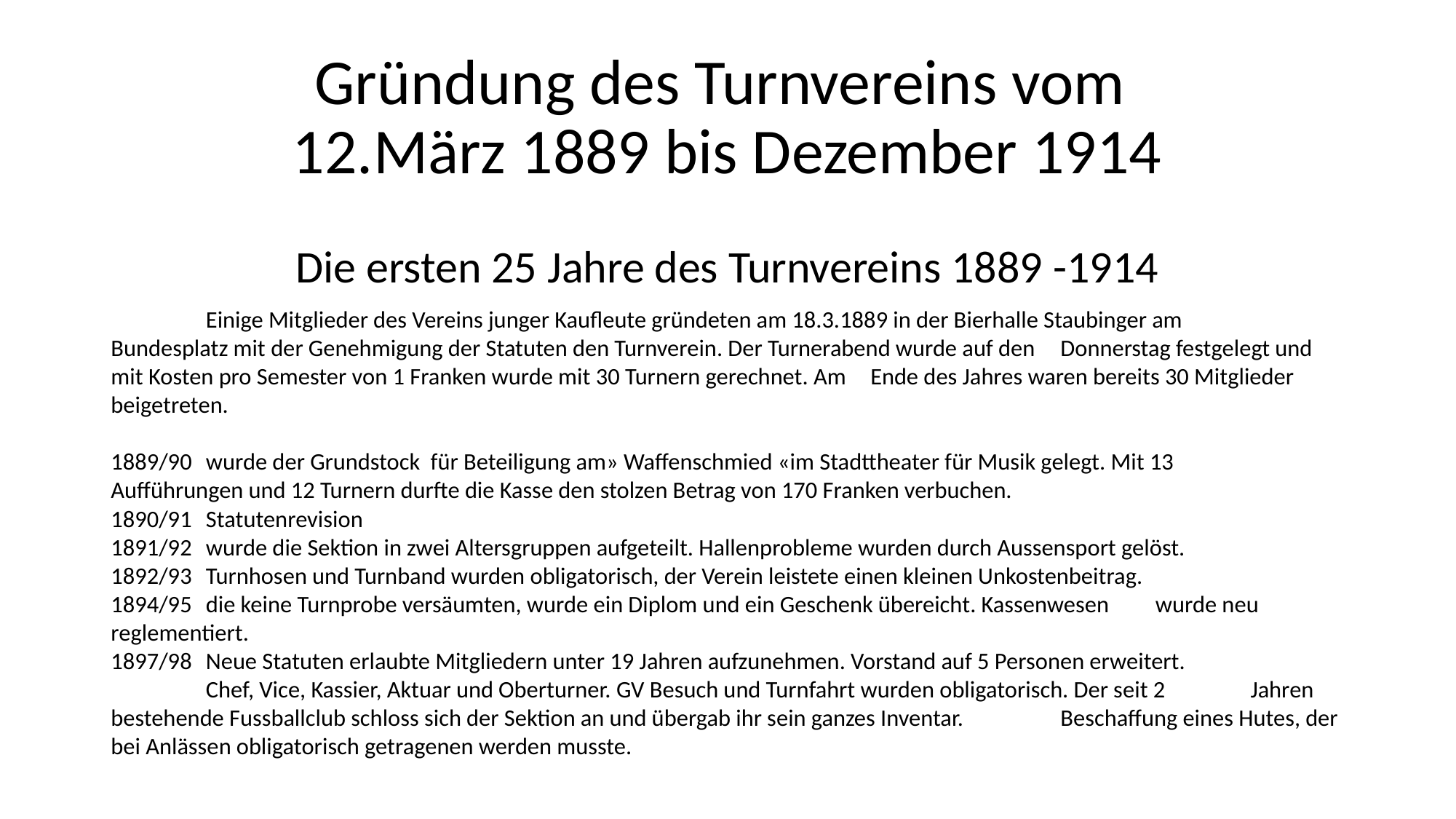

# Gründung des Turnvereins vom 12.März 1889 bis Dezember 1914 Die ersten 25 Jahre des Turnvereins 1889 -1914
	Einige Mitglieder des Vereins junger Kaufleute gründeten am 18.3.1889 in der Bierhalle Staubinger am 	Bundesplatz mit der Genehmigung der Statuten den Turnverein. Der Turnerabend wurde auf den 	Donnerstag festgelegt und mit Kosten pro Semester von 1 Franken wurde mit 30 Turnern gerechnet. Am 	Ende des Jahres waren bereits 30 Mitglieder beigetreten.

1889/90 	wurde der Grundstock  für Beteiligung am» Waffenschmied «im Stadttheater für Musik gelegt. Mit 13 	Aufführungen und 12 Turnern durfte die Kasse den stolzen Betrag von 170 Franken verbuchen.
1890/91 	Statutenrevision
1891/92 	wurde die Sektion in zwei Altersgruppen aufgeteilt. Hallenprobleme wurden durch Aussensport gelöst.
1892/93 	Turnhosen und Turnband wurden obligatorisch, der Verein leistete einen kleinen Unkostenbeitrag.
1894/95 	die keine Turnprobe versäumten, wurde ein Diplom und ein Geschenk übereicht. Kassenwesen 	wurde neu reglementiert.
1897/98 	Neue Statuten erlaubte Mitgliedern unter 19 Jahren aufzunehmen. Vorstand auf 5 Personen erweitert.
	Chef, Vice, Kassier, Aktuar und Oberturner. GV Besuch und Turnfahrt wurden obligatorisch. Der seit 2 	Jahren bestehende Fussballclub schloss sich der Sektion an und übergab ihr sein ganzes Inventar. 	Beschaffung eines Hutes, der bei Anlässen obligatorisch getragenen werden musste.